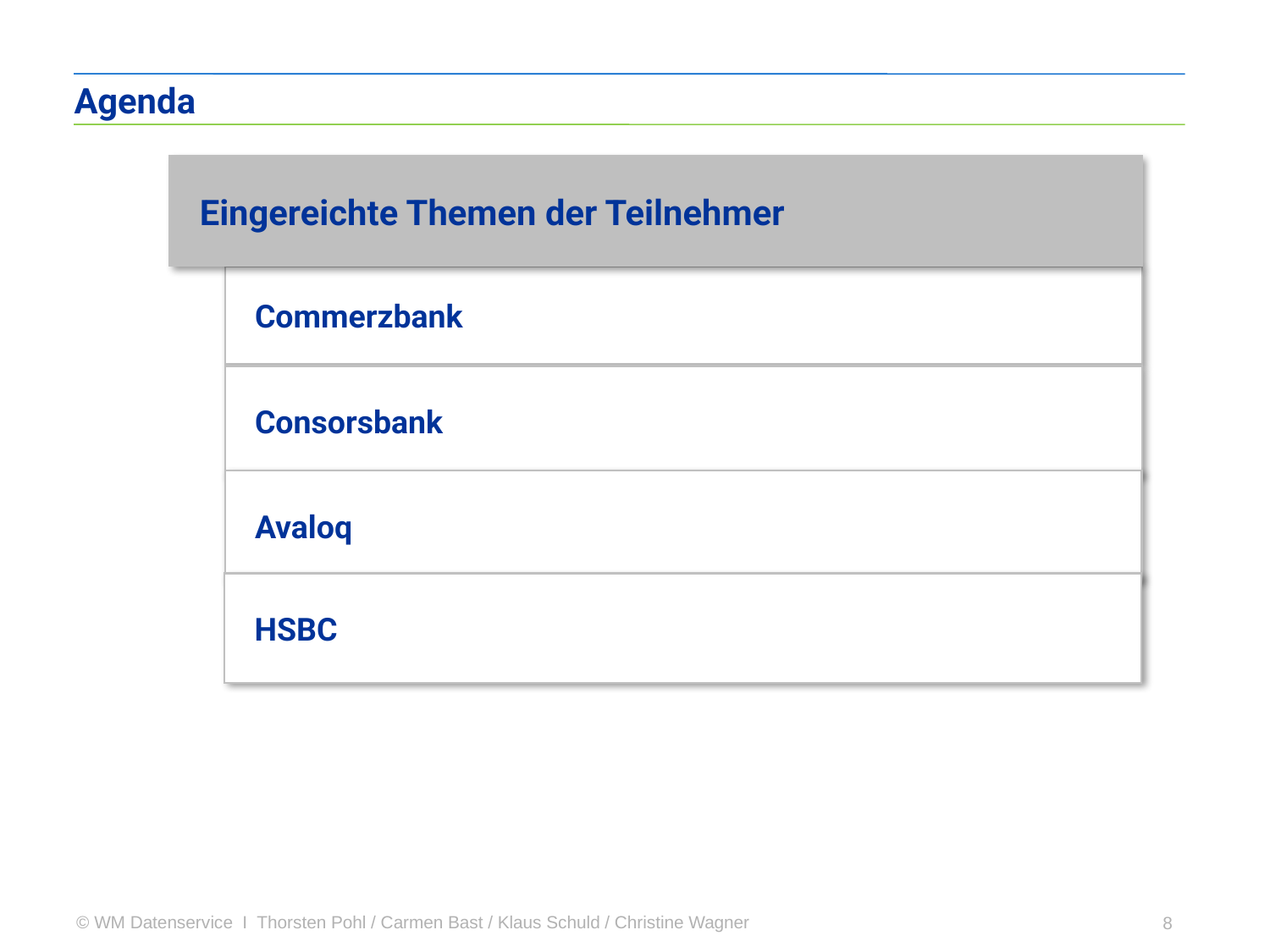

Agenda
Eingereichte Themen der Teilnehmer
Commerzbank
Consorsbank
Avaloq
HSBC
8